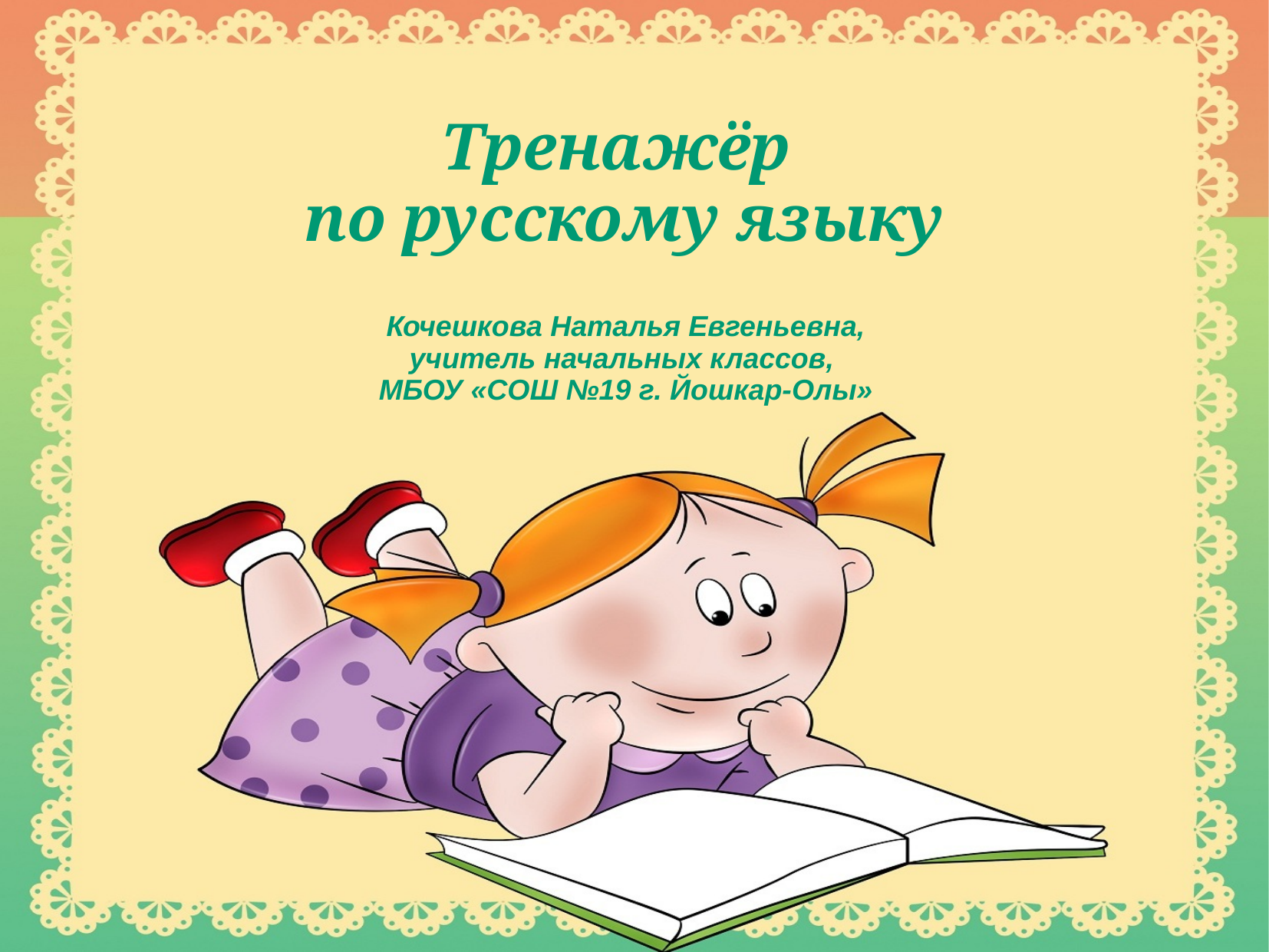

Тренажёр
по русскому языку
Кочешкова Наталья Евгеньевна,
учитель начальных классов,
МБОУ «СОШ №19 г. Йошкар-Олы»